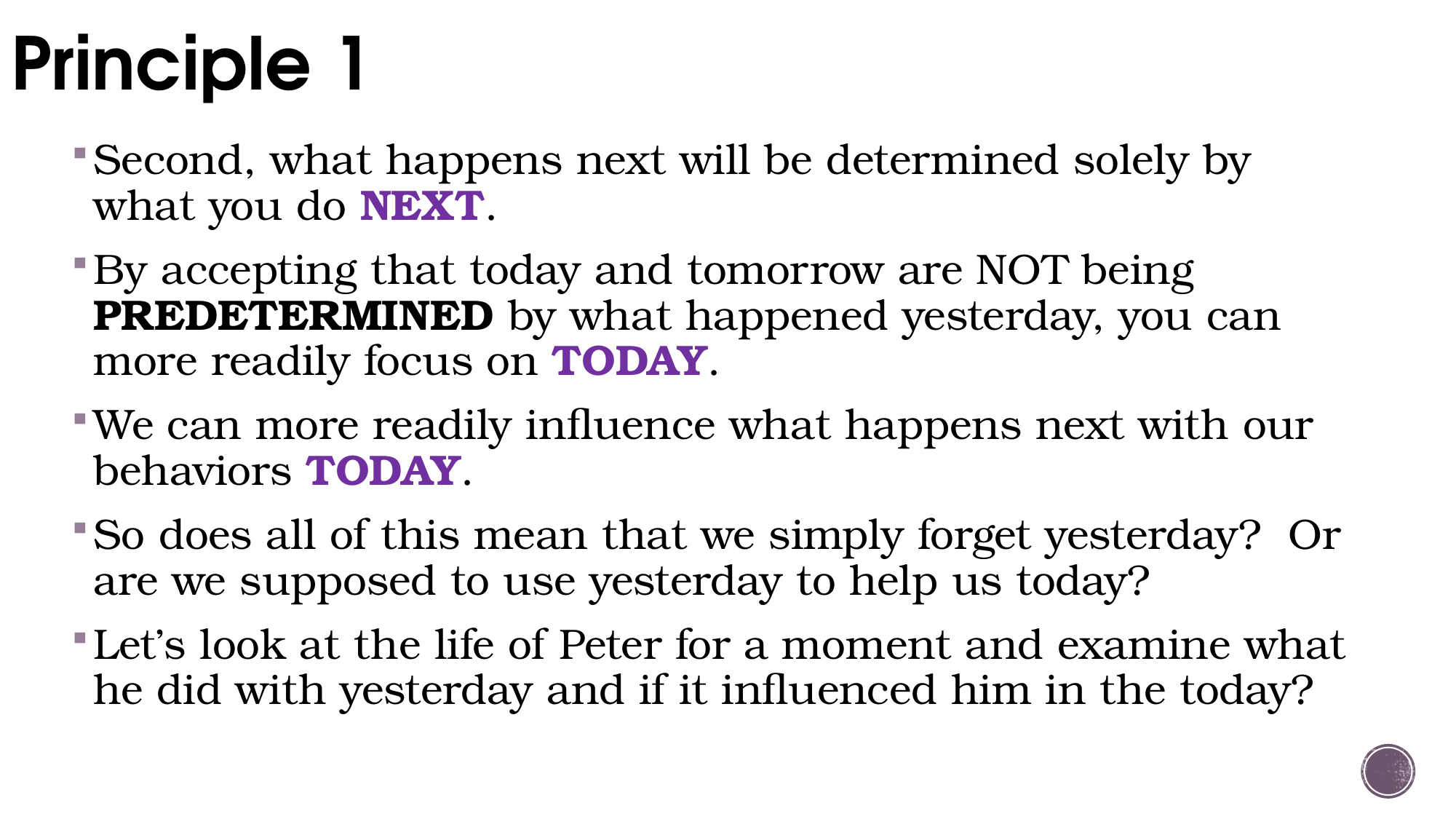

# Principle 1
Second, what happens next will be determined solely by what you do NEXT.
By accepting that today and tomorrow are NOT being PREDETERMINED by what happened yesterday, you can more readily focus on TODAY.
We can more readily influence what happens next with our behaviors TODAY.
So does all of this mean that we simply forget yesterday?  Or are we supposed to use yesterday to help us today?
Let’s look at the life of Peter for a moment and examine what he did with yesterday and if it influenced him in the today?